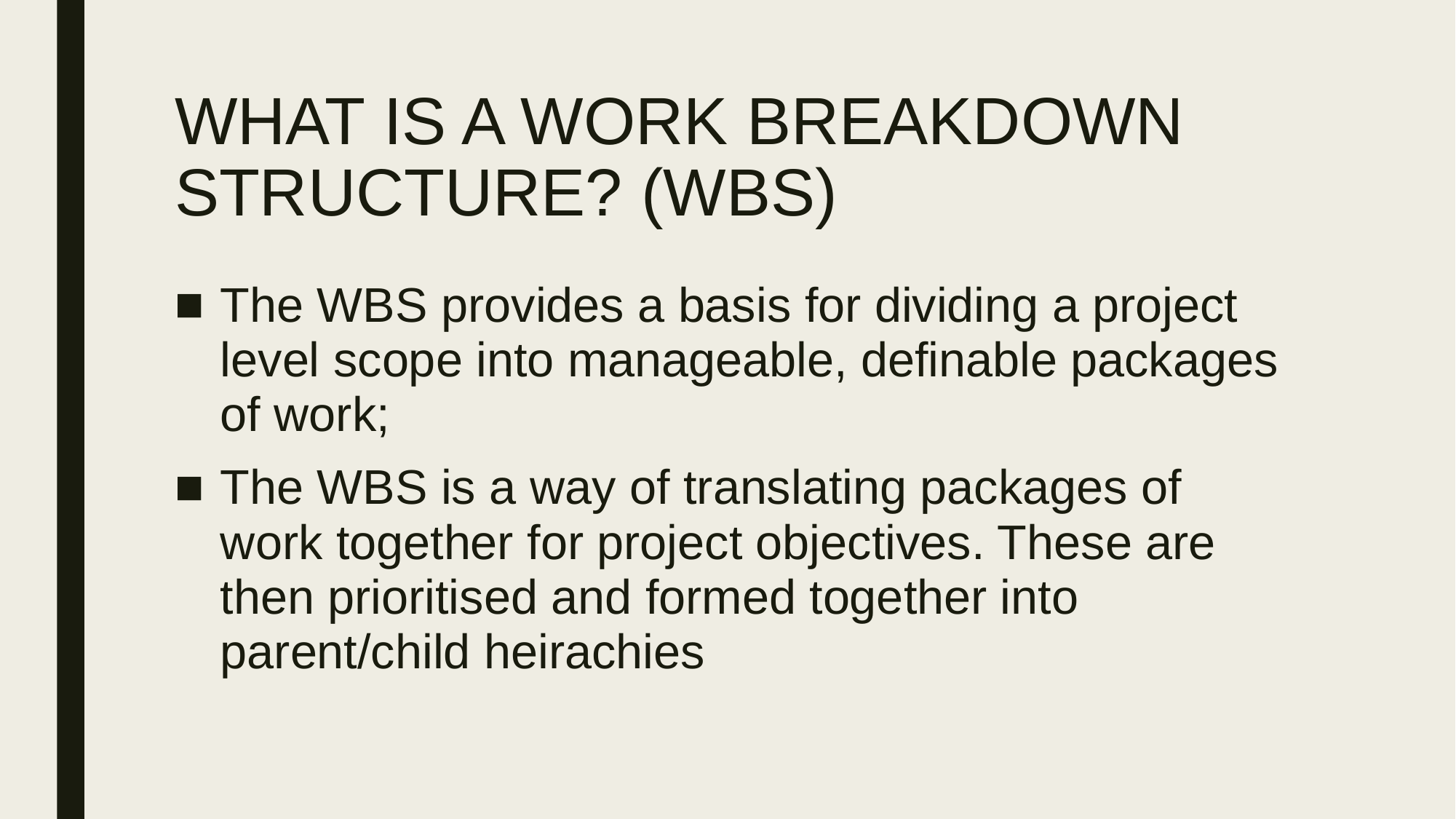

# WHAT IS A WORK BREAKDOWN STRUCTURE? (WBS)
The WBS provides a basis for dividing a project level scope into manageable, definable packages of work;
The WBS is a way of translating packages of work together for project objectives. These are then prioritised and formed together into parent/child heirachies